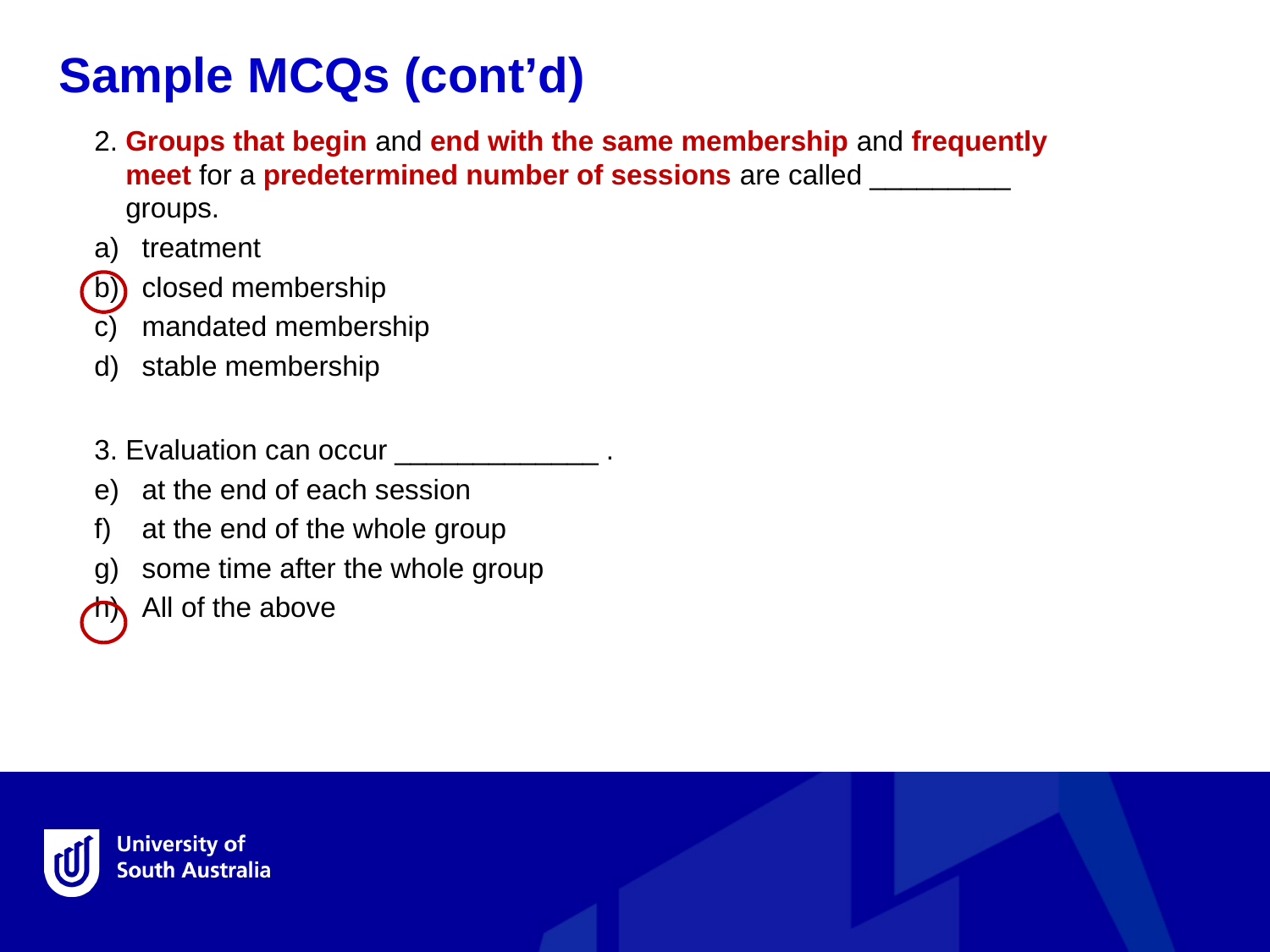

Sample MCQs (cont’d)
2. Groups that begin and end with the same membership and frequently
    meet for a predetermined number of sessions are called _________
    groups.
treatment
closed membership
mandated membership
stable membership

3. Evaluation can occur _____________ .
at the end of each session
at the end of the whole group
some time after the whole group
All of the above